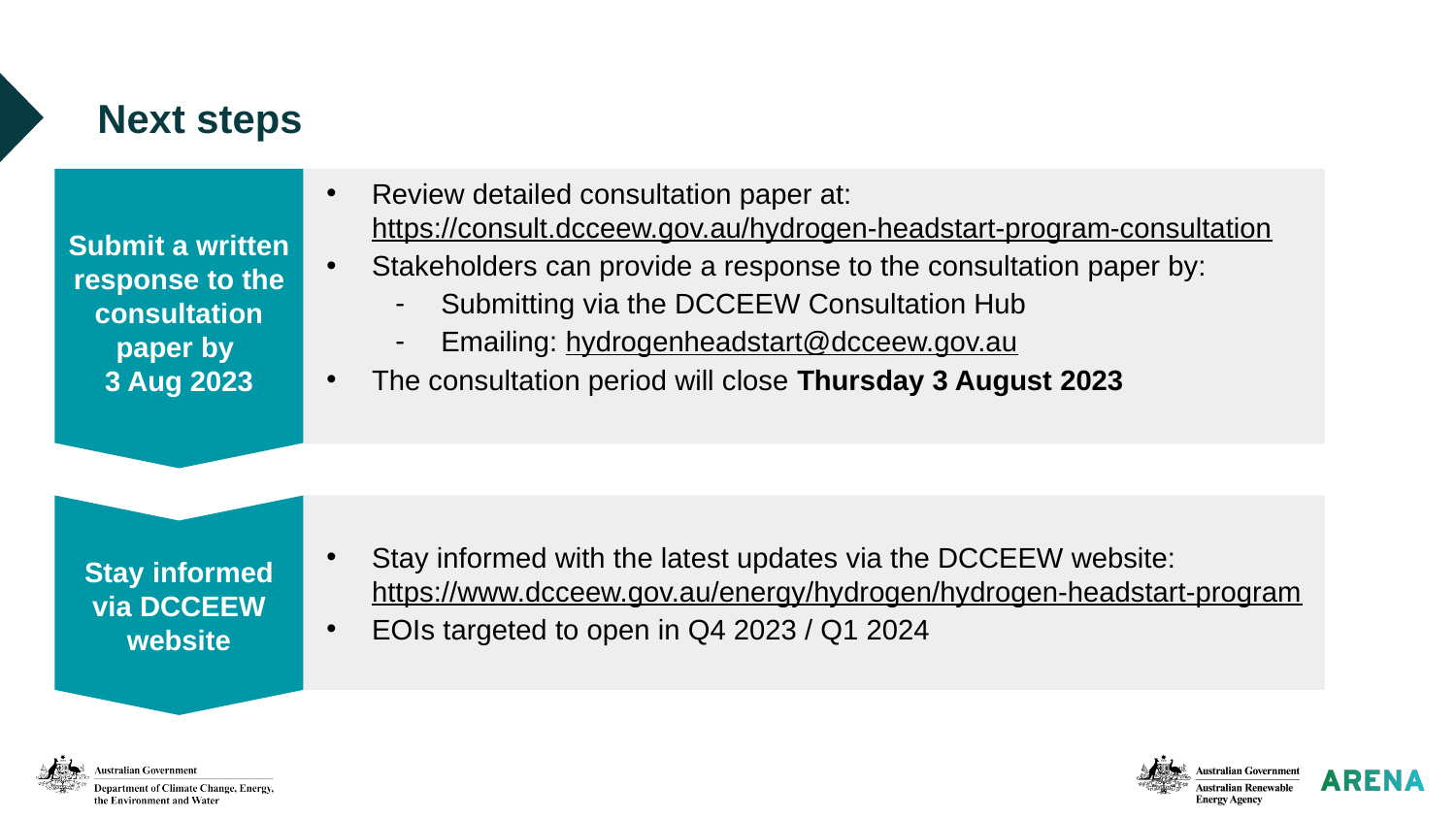

# Next steps
Review detailed consultation paper at: https://consult.dcceew.gov.au/hydrogen-headstart-program-consultation
Stakeholders can provide a response to the consultation paper by:
Submitting via the DCCEEW Consultation Hub
Emailing: hydrogenheadstart@dcceew.gov.au
The consultation period will close Thursday 3 August 2023
Submit a written response to the consultation paper by
3 Aug 2023
Stay informed via DCCEEW website
Stay informed with the latest updates via the DCCEEW website: https://www.dcceew.gov.au/energy/hydrogen/hydrogen-headstart-program
EOIs targeted to open in Q4 2023 / Q1 2024